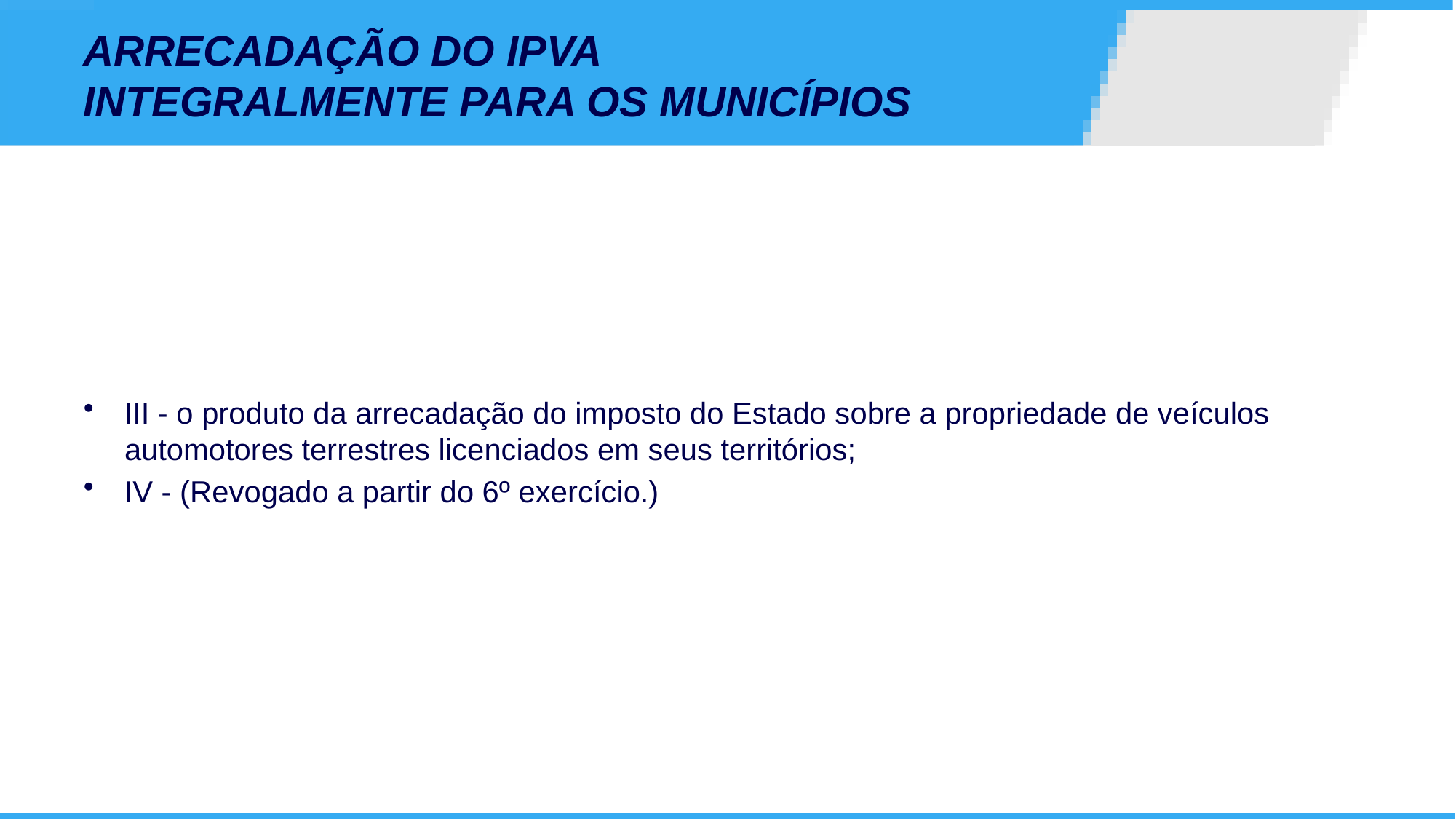

# ARRECADAÇÃO DO IPVA INTEGRALMENTE PARA OS MUNICÍPIOS
III - o produto da arrecadação do imposto do Estado sobre a propriedade de veículos automotores terrestres licenciados em seus territórios;
IV - (Revogado a partir do 6º exercício.)